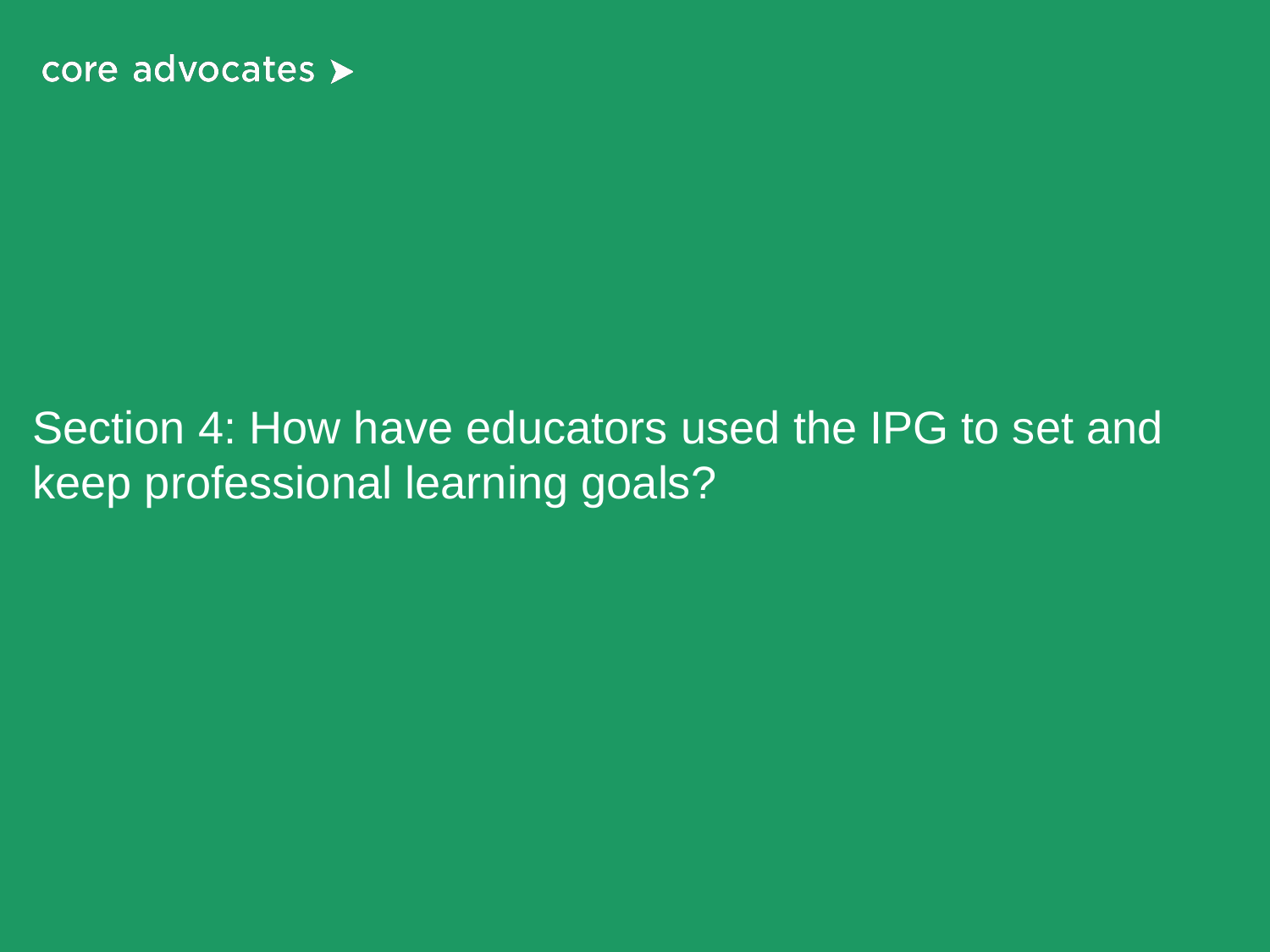

# Section 4: How have educators used the IPG to set and keep professional learning goals?